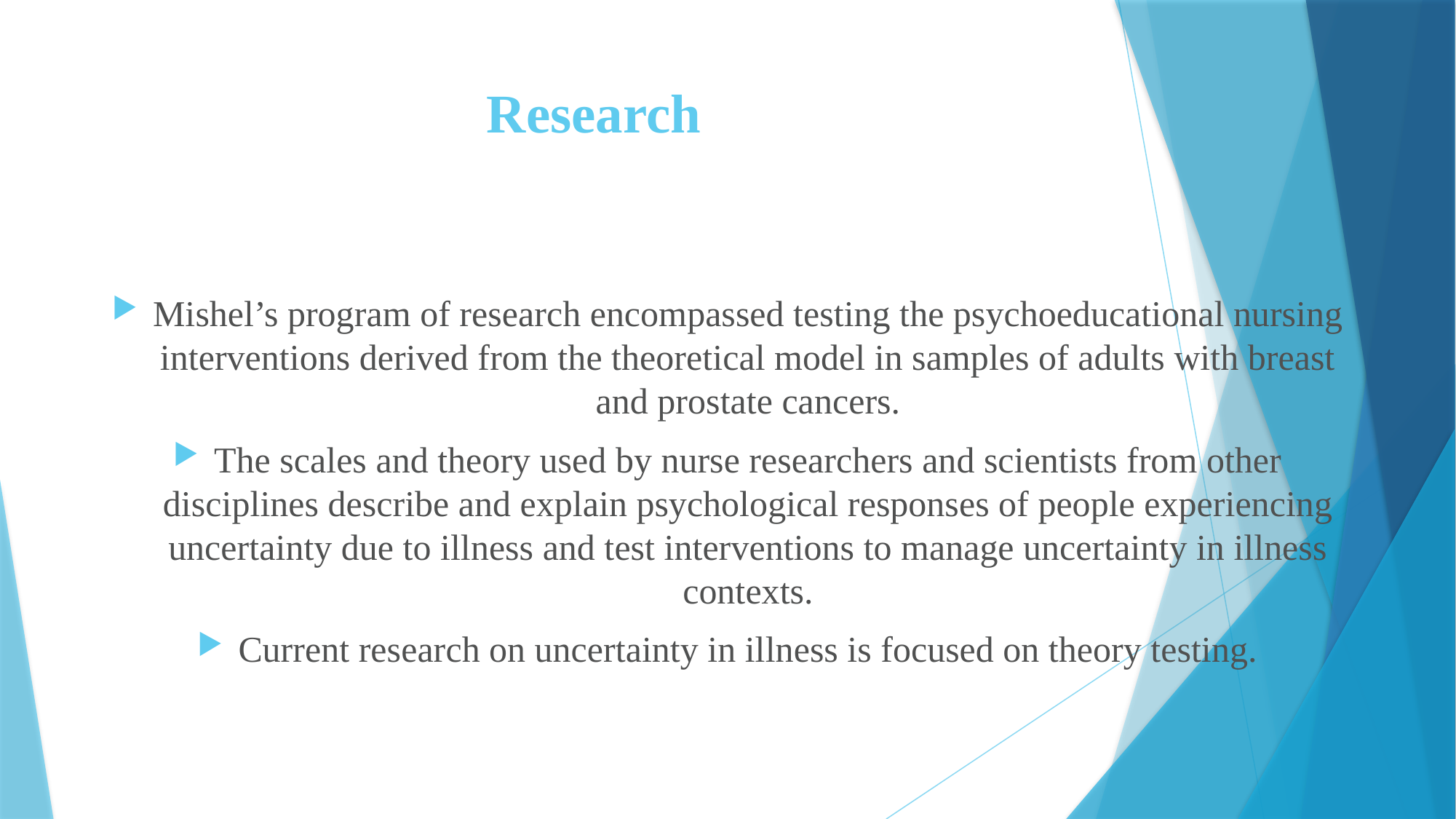

# Research
Mishel’s program of research encompassed testing the psychoeducational nursing interventions derived from the theoretical model in samples of adults with breast and prostate cancers.
The scales and theory used by nurse researchers and scientists from other disciplines describe and explain psychological responses of people experiencing uncertainty due to illness and test interventions to manage uncertainty in illness contexts.
Current research on uncertainty in illness is focused on theory testing.